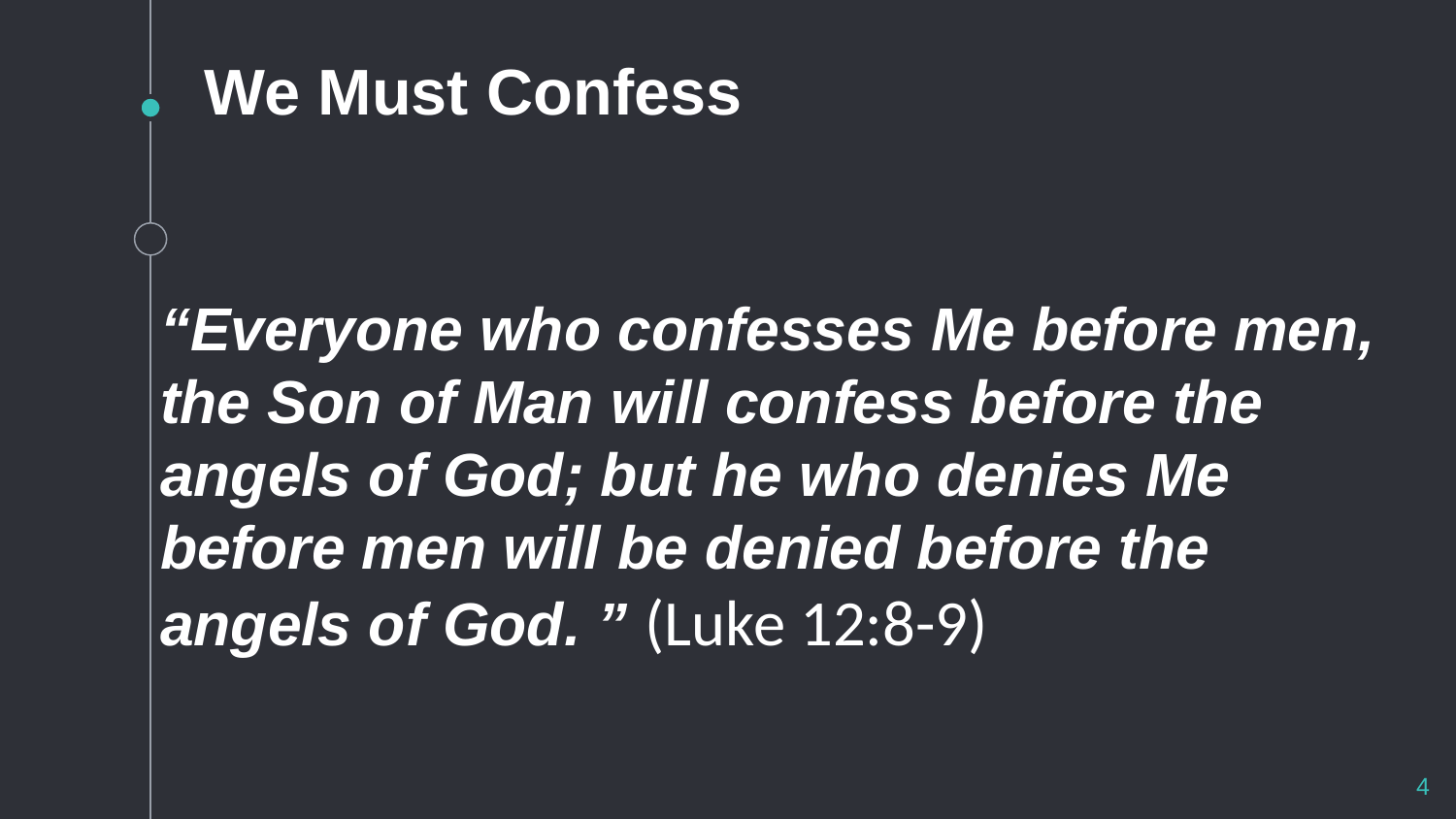

# We Must Confess
“Everyone who confesses Me before men, the Son of Man will confess before the angels of God; but he who denies Me before men will be denied before the angels of God. ” (Luke 12:8-9)
4